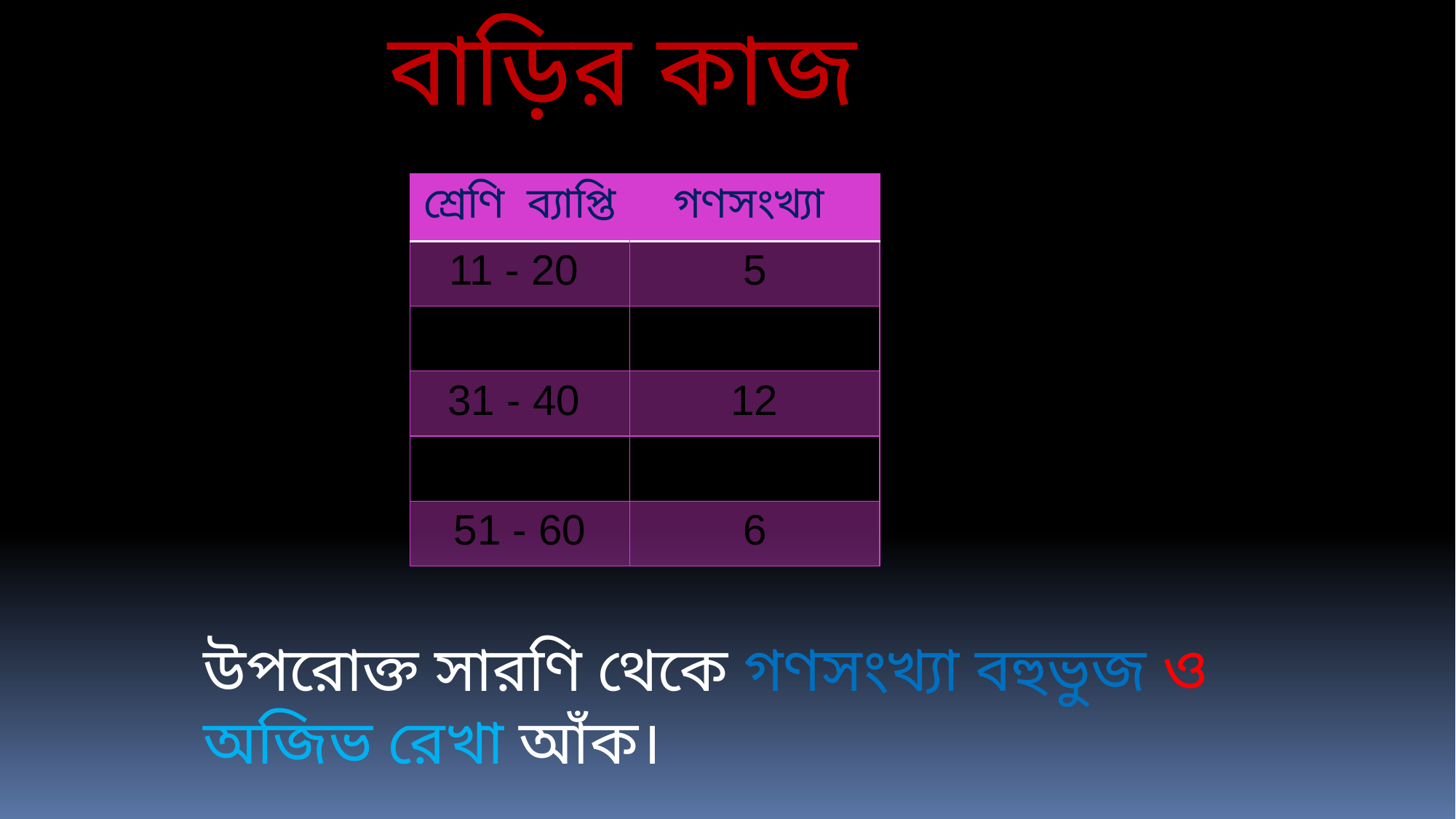

বাড়ির কাজ
| শ্রেণি ব্যাপ্তি | গণসংখ্যা |
| --- | --- |
| 11 - 20 | 5 |
| 21 - 30 | 8 |
| 31 - 40 | 12 |
| 41 - 50 | 10 |
| 51 - 60 | 6 |
উপরোক্ত সারণি থেকে গণসংখ্যা বহুভুজ ও অজিভ রেখা আঁক।